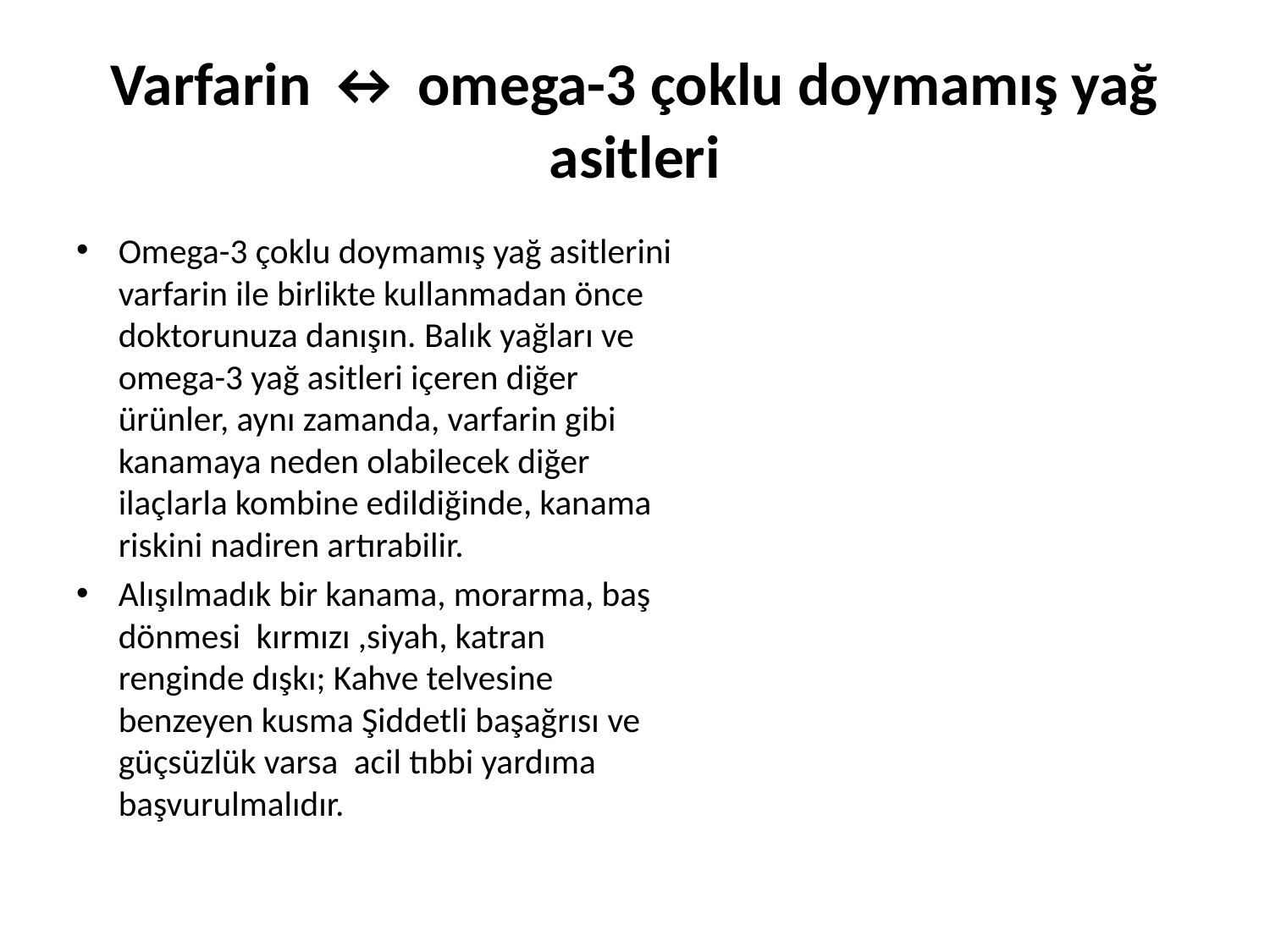

# Varfarin ↔ omega-3 çoklu doymamış yağ asitleri
Omega-3 çoklu doymamış yağ asitlerini varfarin ile birlikte kullanmadan önce doktorunuza danışın. Balık yağları ve omega-3 yağ asitleri içeren diğer ürünler, aynı zamanda, varfarin gibi kanamaya neden olabilecek diğer ilaçlarla kombine edildiğinde, kanama riskini nadiren artırabilir.
Alışılmadık bir kanama, morarma, baş dönmesi  kırmızı ,siyah, katran  renginde dışkı; Kahve telvesine  benzeyen kusma Şiddetli başağrısı ve güçsüzlük varsa  acil tıbbi yardıma başvurulmalıdır.